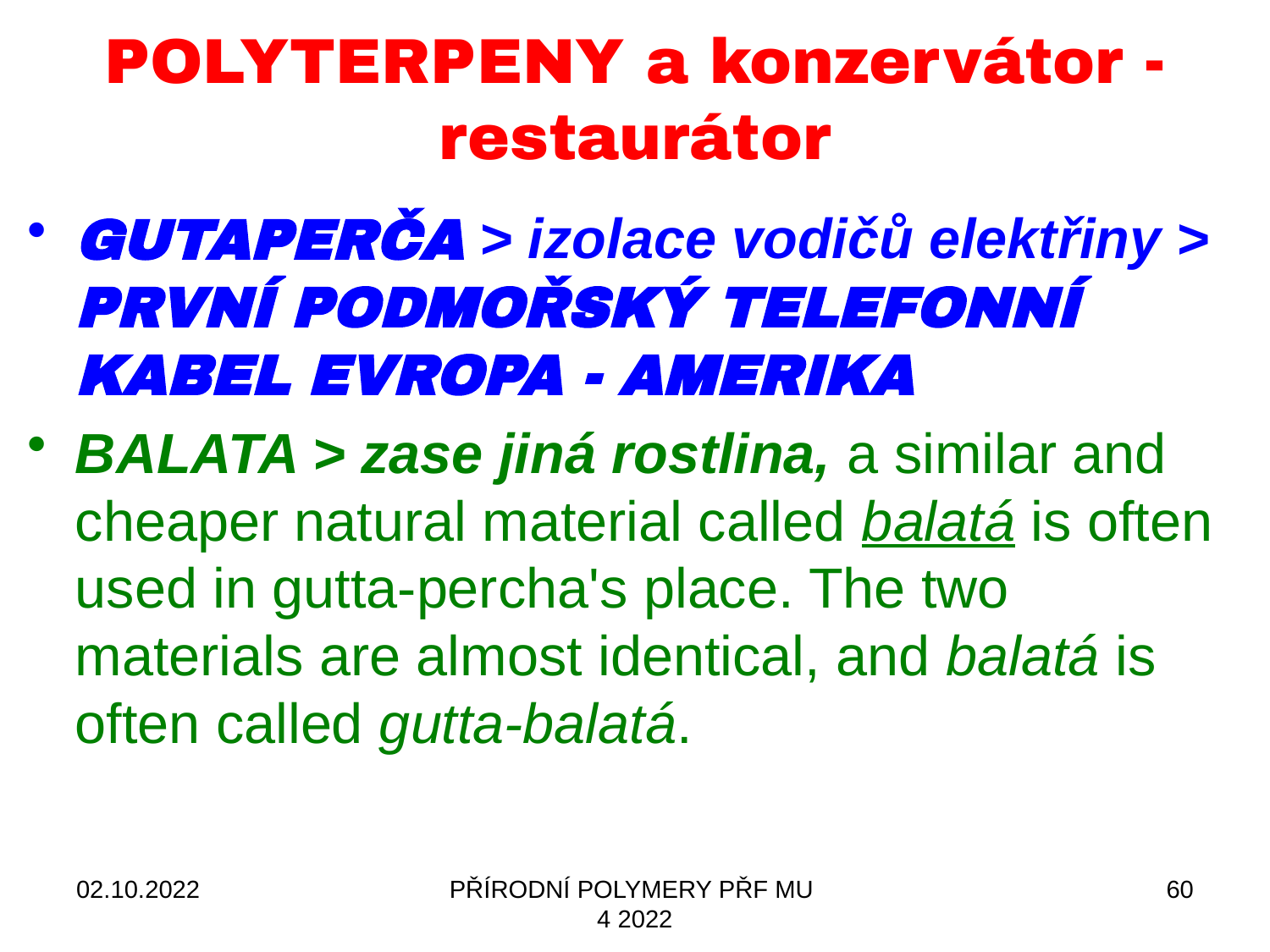

# POLYTERPENY a konzervátor - restaurátor
GUTAPERČA > izolace vodičů elektřiny > PRVNÍ PODMOŘSKÝ TELEFONNÍ KABEL EVROPA - AMERIKA
BALATA > zase jiná rostlina, a similar and cheaper natural material called balatá is often used in gutta-percha's place. The two materials are almost identical, and balatá is often called gutta-balatá.
02.10.2022
PŘÍRODNÍ POLYMERY PŘF MU  4 2022
60